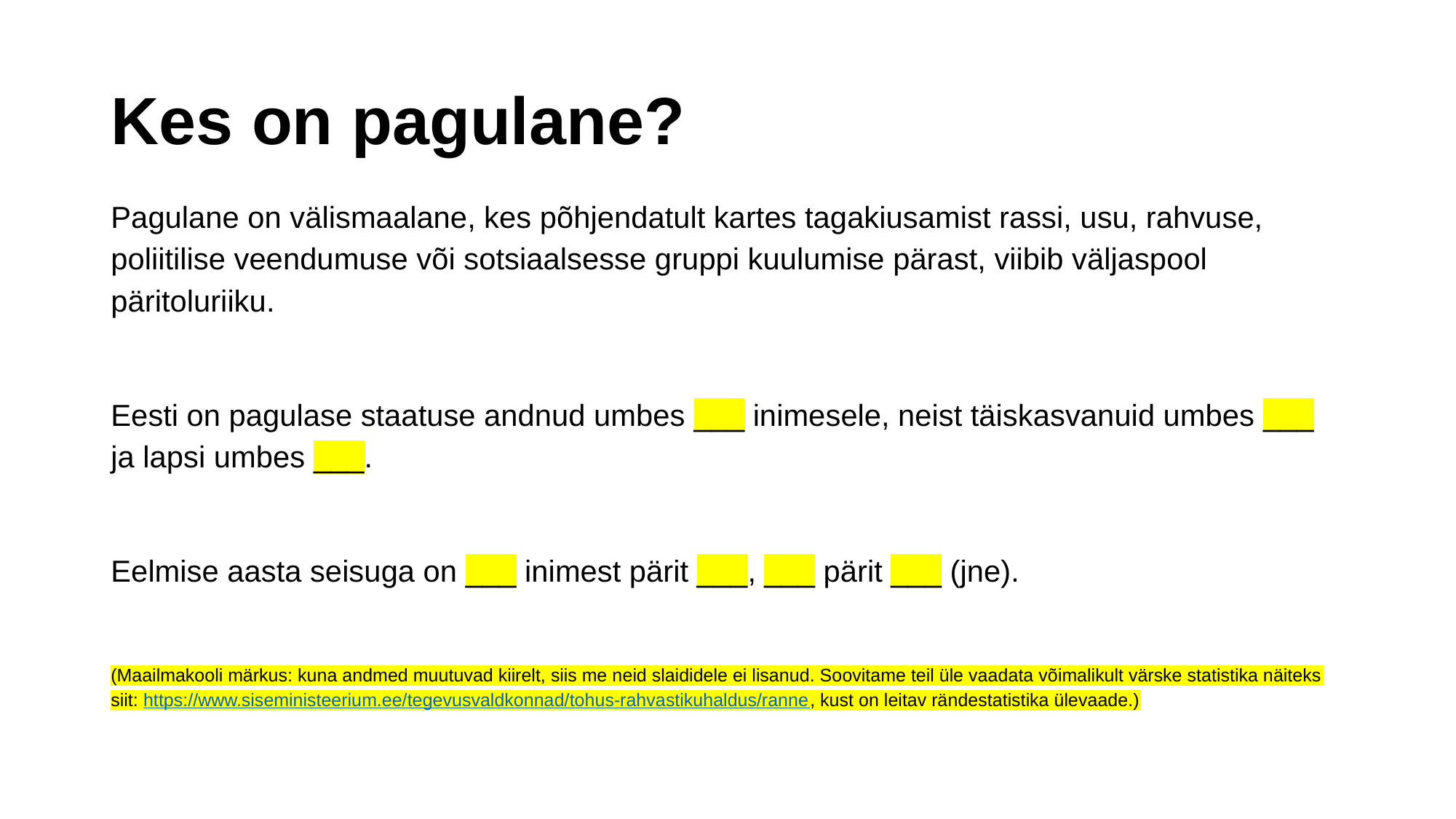

# Kes on pagulane?
Pagulane on välismaalane, kes põhjendatult kartes tagakiusamist rassi, usu, rahvuse, poliitilise veendumuse või sotsiaalsesse gruppi kuulumise pärast, viibib väljaspool päritoluriiku.

Eesti on pagulase staatuse andnud umbes ___ inimesele, neist täiskasvanuid umbes ___ ja lapsi umbes ___.

Eelmise aasta seisuga on ___ inimest pärit ___, ___ pärit ___ (jne).

(Maailmakooli märkus: kuna andmed muutuvad kiirelt, siis me neid slaididele ei lisanud. Soovitame teil üle vaadata võimalikult värske statistika näiteks siit: https://www.siseministeerium.ee/tegevusvaldkonnad/tohus-rahvastikuhaldus/ranne, kust on leitav rändestatistika ülevaade.)